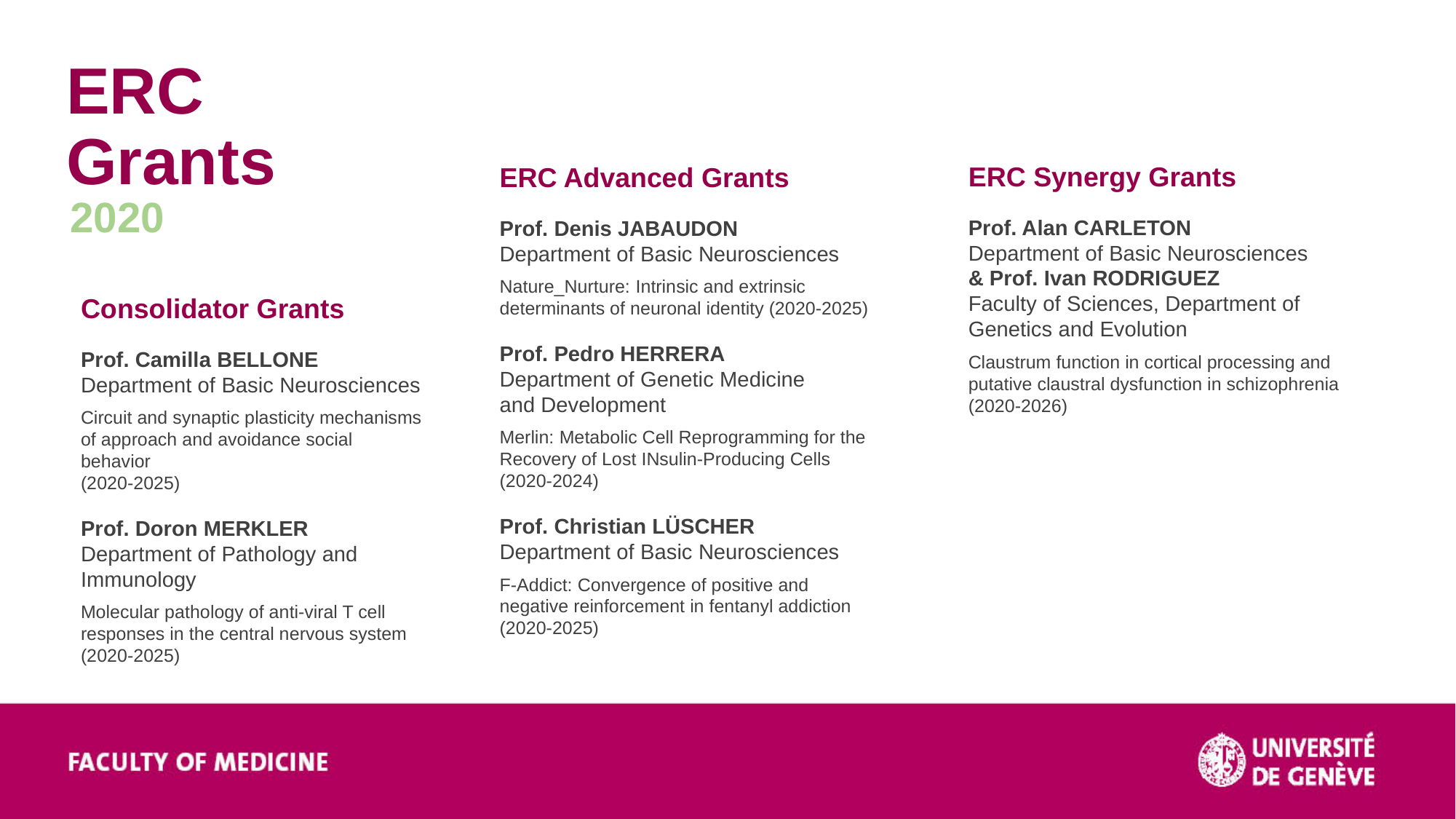

# ERC Grants
ERC Synergy Grants

Prof. Alan CARLETON
Department of Basic Neurosciences
& Prof. Ivan RODRIGUEZ
Faculty of Sciences, Department of Genetics and Evolution
Claustrum function in cortical processing and putative claustral dysfunction in schizophrenia (2020-2026)
ERC Advanced Grants

Prof. Denis JABAUDON
Department of Basic Neurosciences
Nature_Nurture: Intrinsic and extrinsic determinants of neuronal identity (2020-2025)

Prof. Pedro HERRERA
Department of Genetic Medicine
and Development
Merlin: Metabolic Cell Reprogramming for the Recovery of Lost INsulin-Producing Cells (2020-2024)

Prof. Christian LÜSCHER
Department of Basic Neurosciences
F-Addict: Convergence of positive and negative reinforcement in fentanyl addiction (2020-2025)
2020
Consolidator Grants

Prof. Camilla BELLONE Department of Basic Neurosciences
Circuit and synaptic plasticity mechanisms of approach and avoidance social behavior
(2020-2025)

Prof. Doron MERKLER
Department of Pathology and Immunology
Molecular pathology of anti-viral T cell responses in the central nervous system (2020-2025)